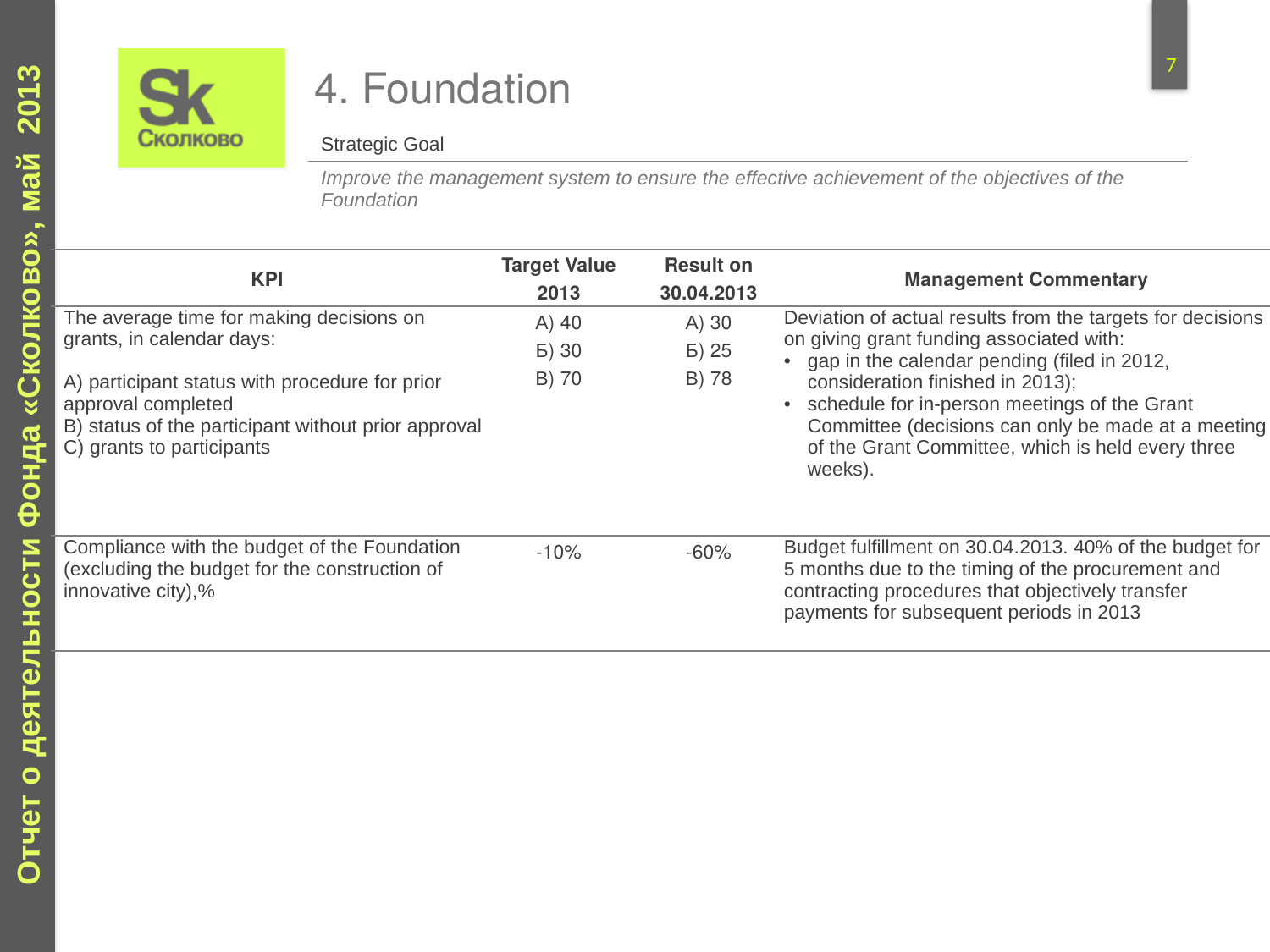

4. Foundation
| Strategic Goal |
| --- |
| Improve the management system to ensure the effective achievement of the objectives of the Foundation |
| KPI | Target Value 2013 | Result on 30.04.2013 | Management Commentary |
| --- | --- | --- | --- |
| The average time for making decisions on grants, in calendar days: A) participant status with procedure for prior approval completed B) status of the participant without prior approval C) grants to participants | А) 40 Б) 30 В) 70 | А) 30 Б) 25 В) 78 | Deviation of actual results from the targets for decisions on giving grant funding associated with: gap in the calendar pending (filed in 2012, consideration finished in 2013); schedule for in-person meetings of the Grant Committee (decisions can only be made at a meeting of the Grant Committee, which is held every three weeks). |
| Compliance with the budget of the Foundation (excluding the budget for the construction of innovative city),% | -10% | -60% | Budget fulfillment on 30.04.2013. 40% of the budget for 5 months due to the timing of the procurement and contracting procedures that objectively transfer payments for subsequent periods in 2013 |